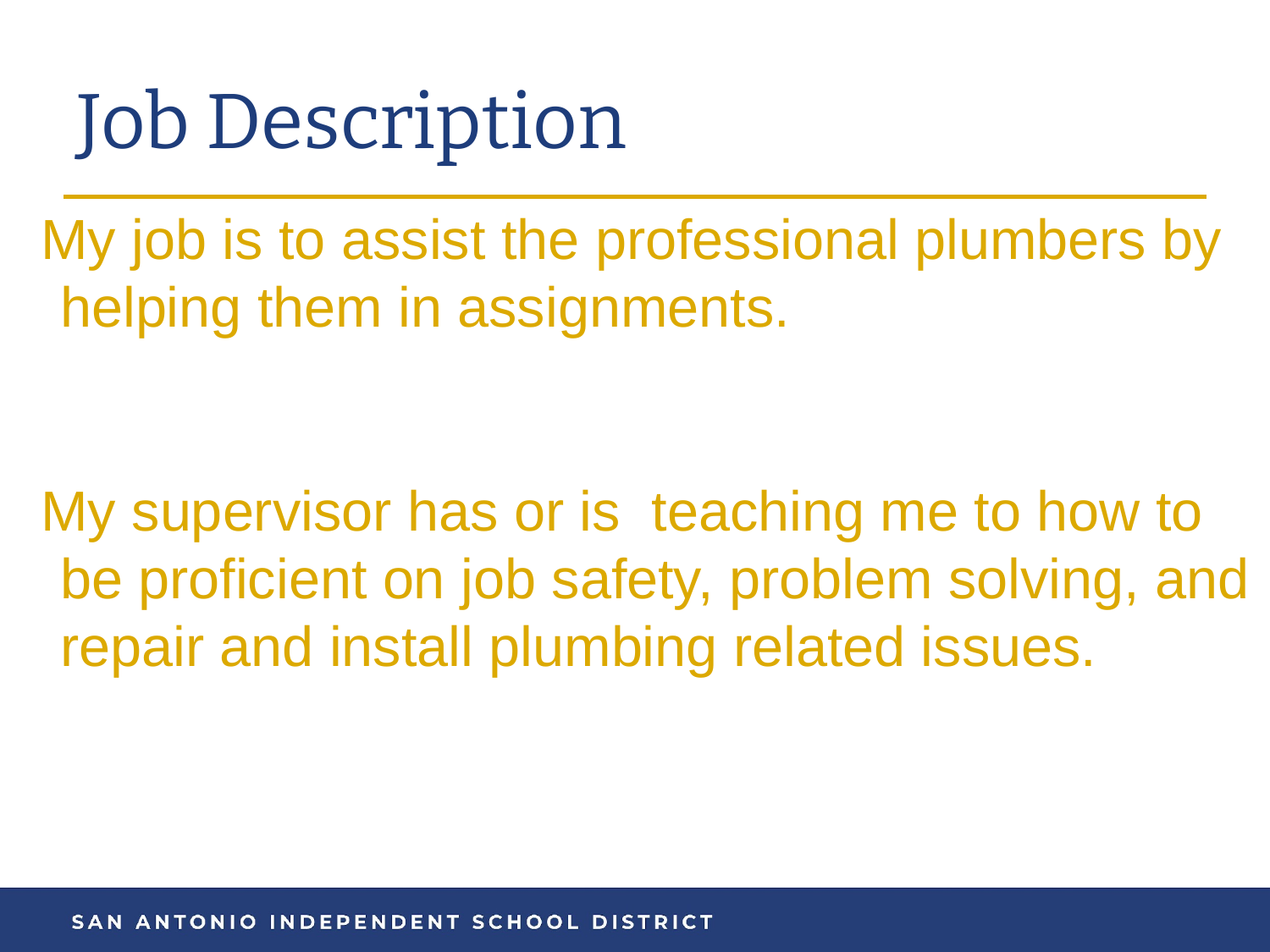

# Job Description
My job is to assist the professional plumbers by helping them in assignments.

My supervisor has or is  teaching me to how to be proficient on job safety, problem solving, and repair and install plumbing related issues.